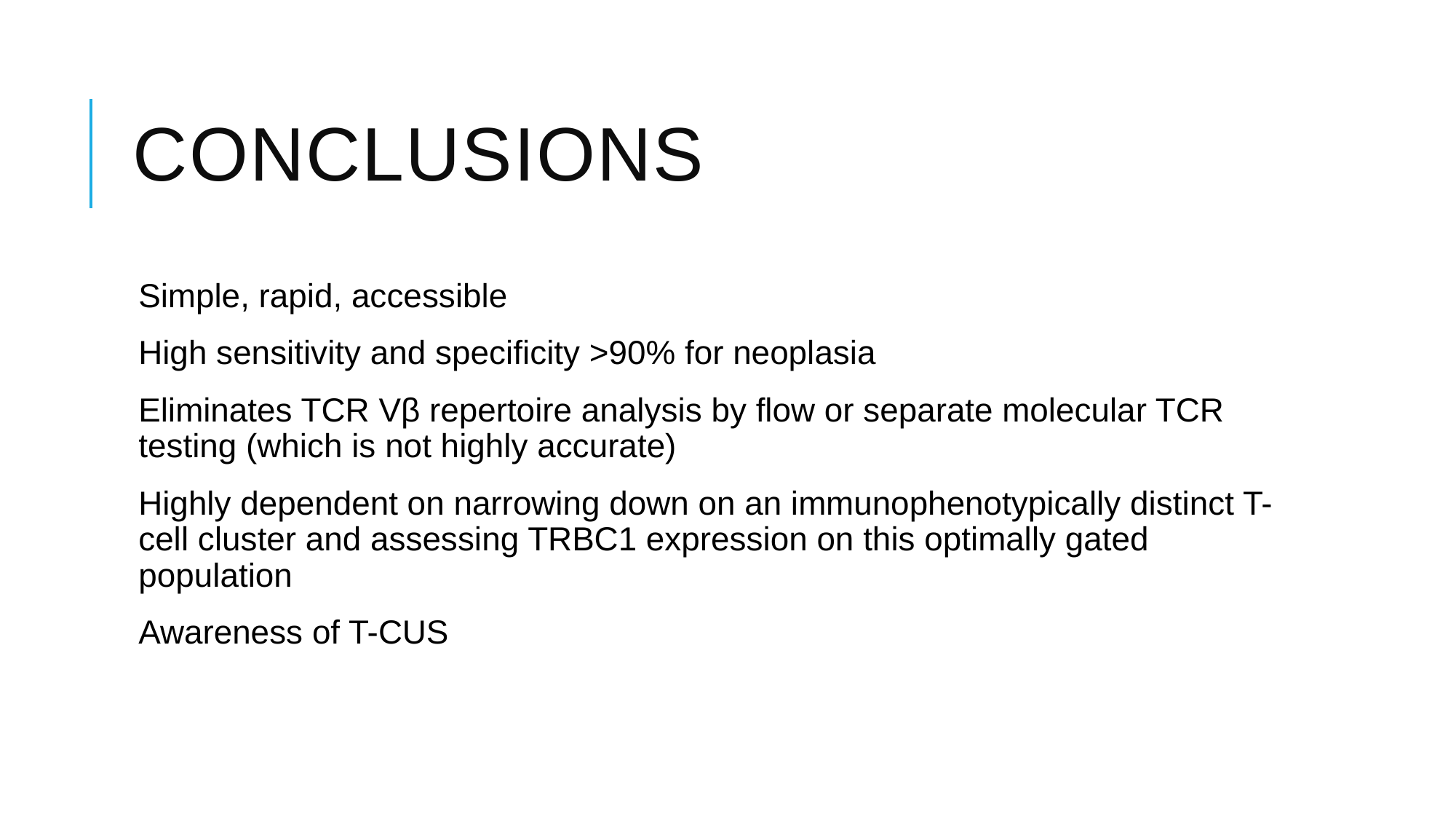

# Conclusions
Simple, rapid, accessible
High sensitivity and specificity >90% for neoplasia
Eliminates TCR Vβ repertoire analysis by flow or separate molecular TCR testing (which is not highly accurate)
Highly dependent on narrowing down on an immunophenotypically distinct T-cell cluster and assessing TRBC1 expression on this optimally gated population
Awareness of T-CUS